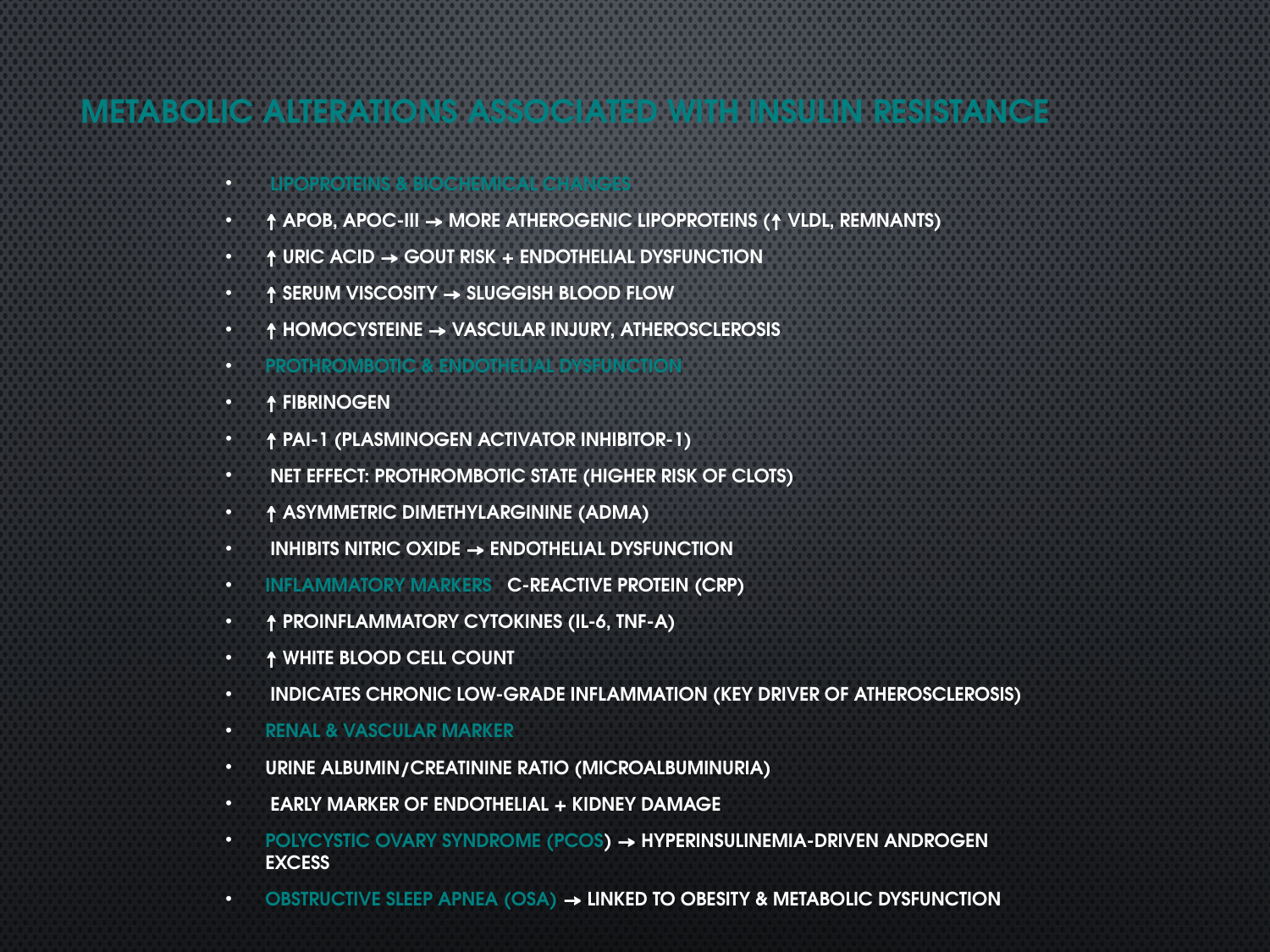

# Metabolic alterations associated with insulin resistance

 Lipoproteins & biochemical changes
↑ ApoB, ApoC-III → more atherogenic lipoproteins (↑ VLDL, remnants)
↑ Uric acid → gout risk + endothelial dysfunction
↑ Serum viscosity → sluggish blood flow
↑ Homocysteine → vascular injury, atherosclerosis
Prothrombotic & endothelial dysfunction
↑ Fibrinogen
↑ PAI-1 (plasminogen activator inhibitor-1)
 Net effect: prothrombotic state (higher risk of clots)
↑ Asymmetric dimethylarginine (ADMA)
 Inhibits nitric oxide → endothelial dysfunction
Inflammatory markers   C-reactive protein (CRP)
↑ Proinflammatory cytokines (IL-6, TNF-α)
↑ White blood cell count
 Indicates chronic low-grade inflammation (key driver of atherosclerosis)
Renal & vascular marker
Urine albumin/creatinine ratio (microalbuminuria)
 Early marker of endothelial + kidney damage
Polycystic ovary syndrome (PCOS) → hyperinsulinemia-driven androgen excess
Obstructive sleep apnea (OSA) → linked to obesity & metabolic dysfunction